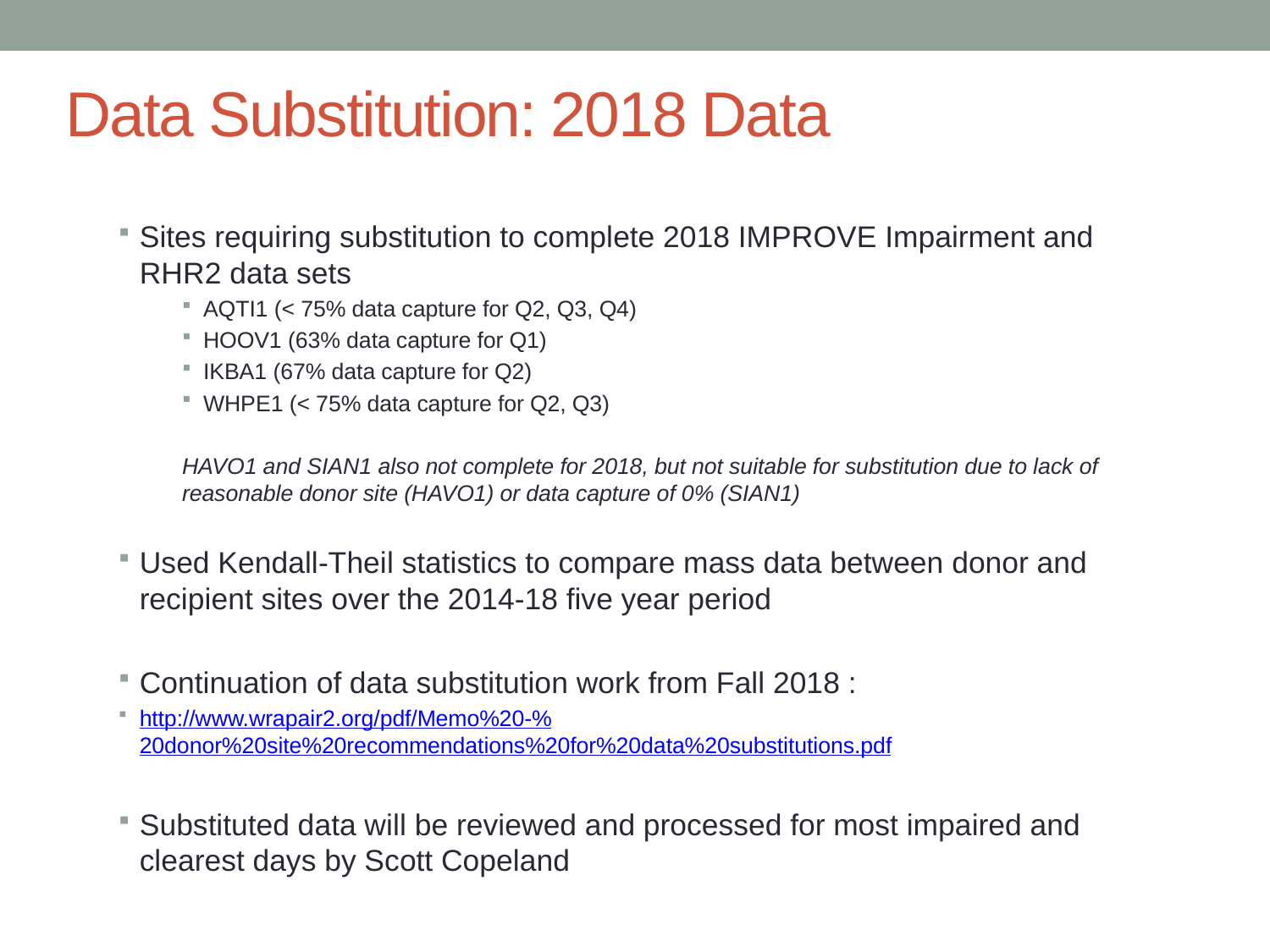

# Data Substitution: 2018 Data
Sites requiring substitution to complete 2018 IMPROVE Impairment and RHR2 data sets
AQTI1 (< 75% data capture for Q2, Q3, Q4)
HOOV1 (63% data capture for Q1)
IKBA1 (67% data capture for Q2)
WHPE1 (< 75% data capture for Q2, Q3)

HAVO1 and SIAN1 also not complete for 2018, but not suitable for substitution due to lack of reasonable donor site (HAVO1) or data capture of 0% (SIAN1)

Used Kendall-Theil statistics to compare mass data between donor and recipient sites over the 2014-18 five year period

Continuation of data substitution work from Fall 2018 :
http://www.wrapair2.org/pdf/Memo%20-%20donor%20site%20recommendations%20for%20data%20substitutions.pdf

Substituted data will be reviewed and processed for most impaired and clearest days by Scott Copeland